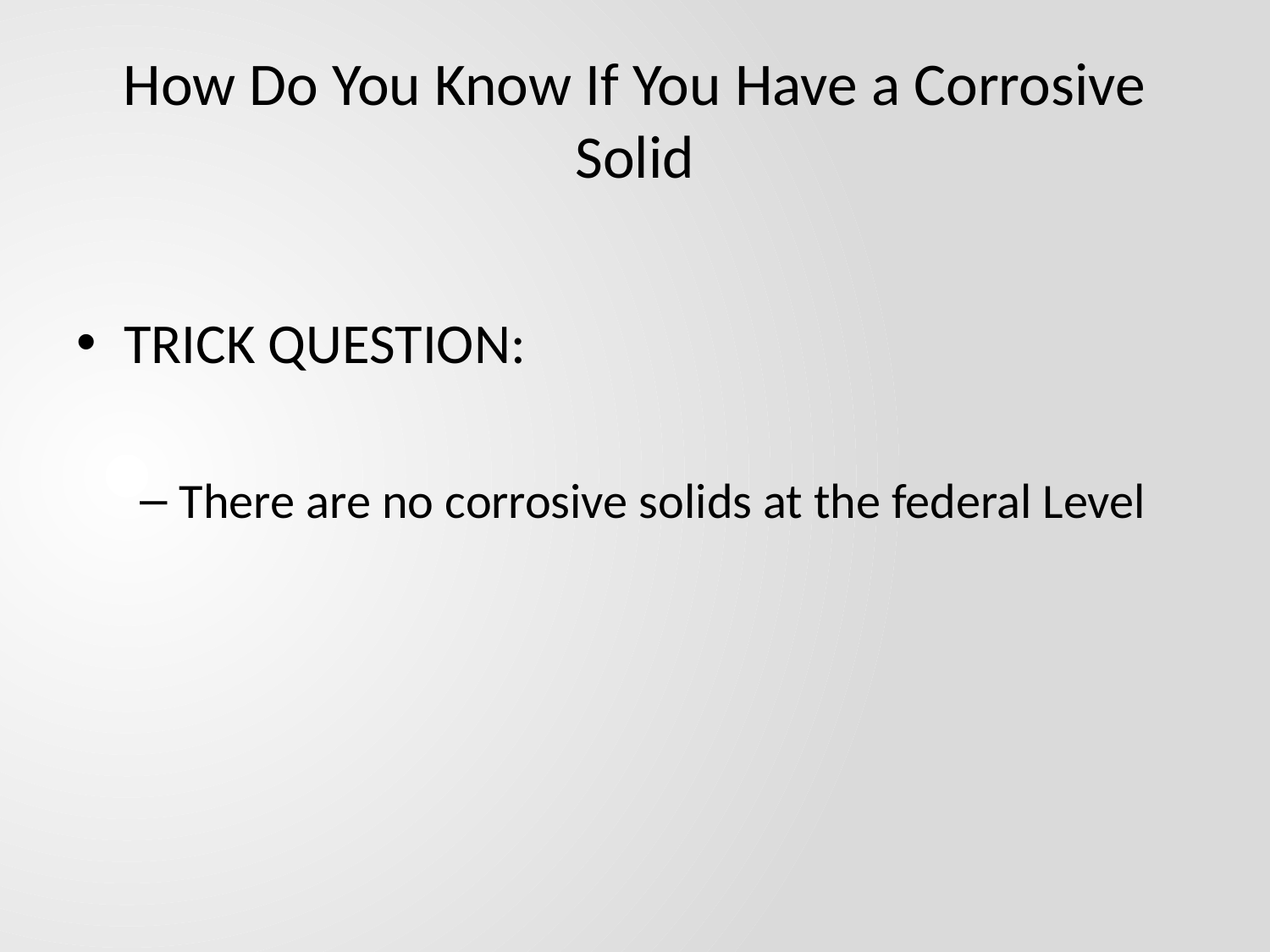

# How Do You Know If You Have a Corrosive Solid

TRICK QUESTION:

There are no corrosive solids at the federal Level